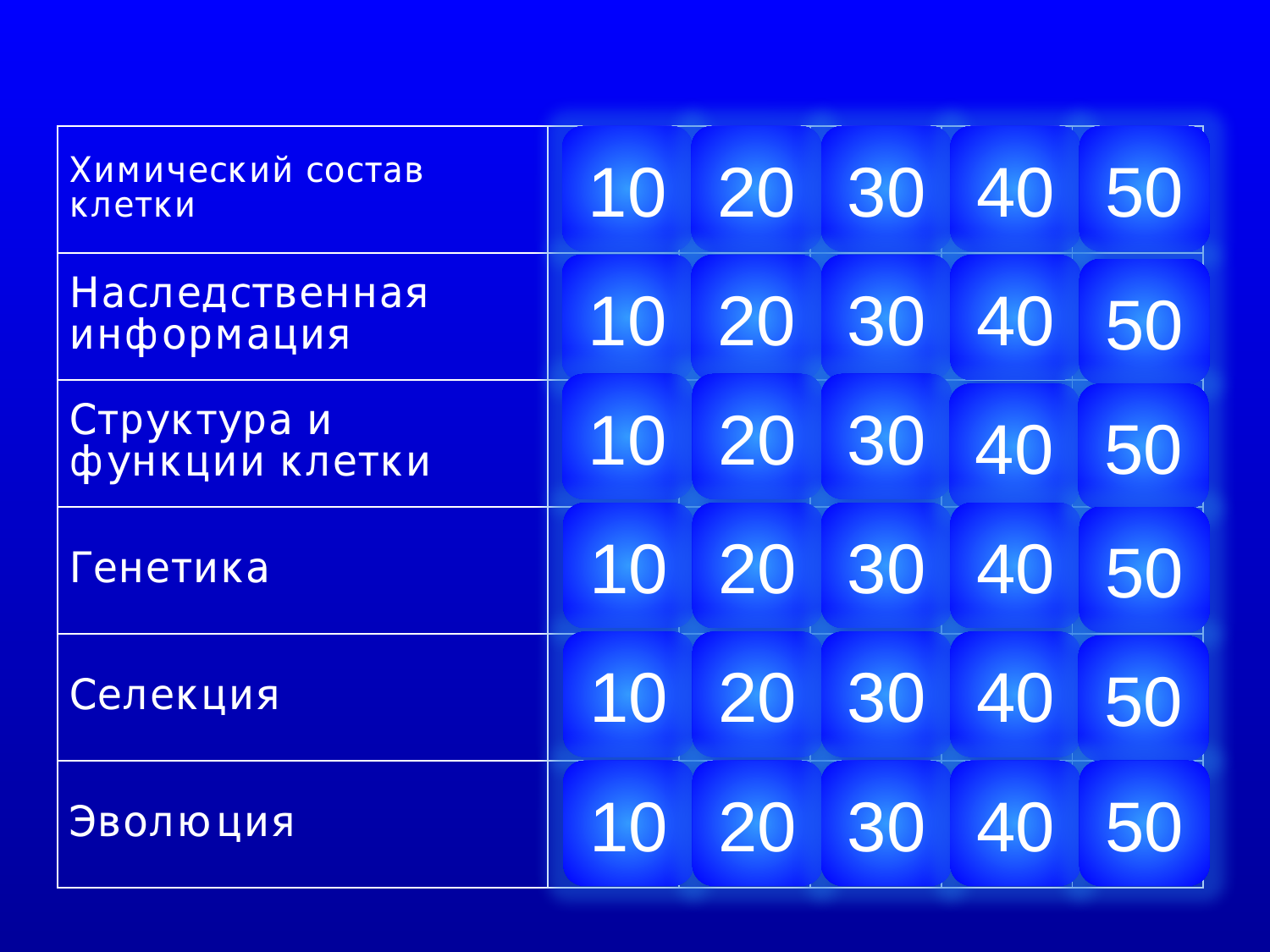

| Химический состав клетки |  |  |  |  |  |
| --- | --- | --- | --- | --- | --- |
| Наследственная информация |  |  |  |  |  |
| Структура и функции клетки |  |  |  |  |  |
| Генетика |  |  |  |  |  |
| Селекция |  |  |  |  |  |
| Эволюция |  |  |  |  |  |
10
20
30
40
50
10
20
30
40
50
10
20
30
40
50
10
20
30
40
50
10
20
30
40
50
10
20
30
40
50